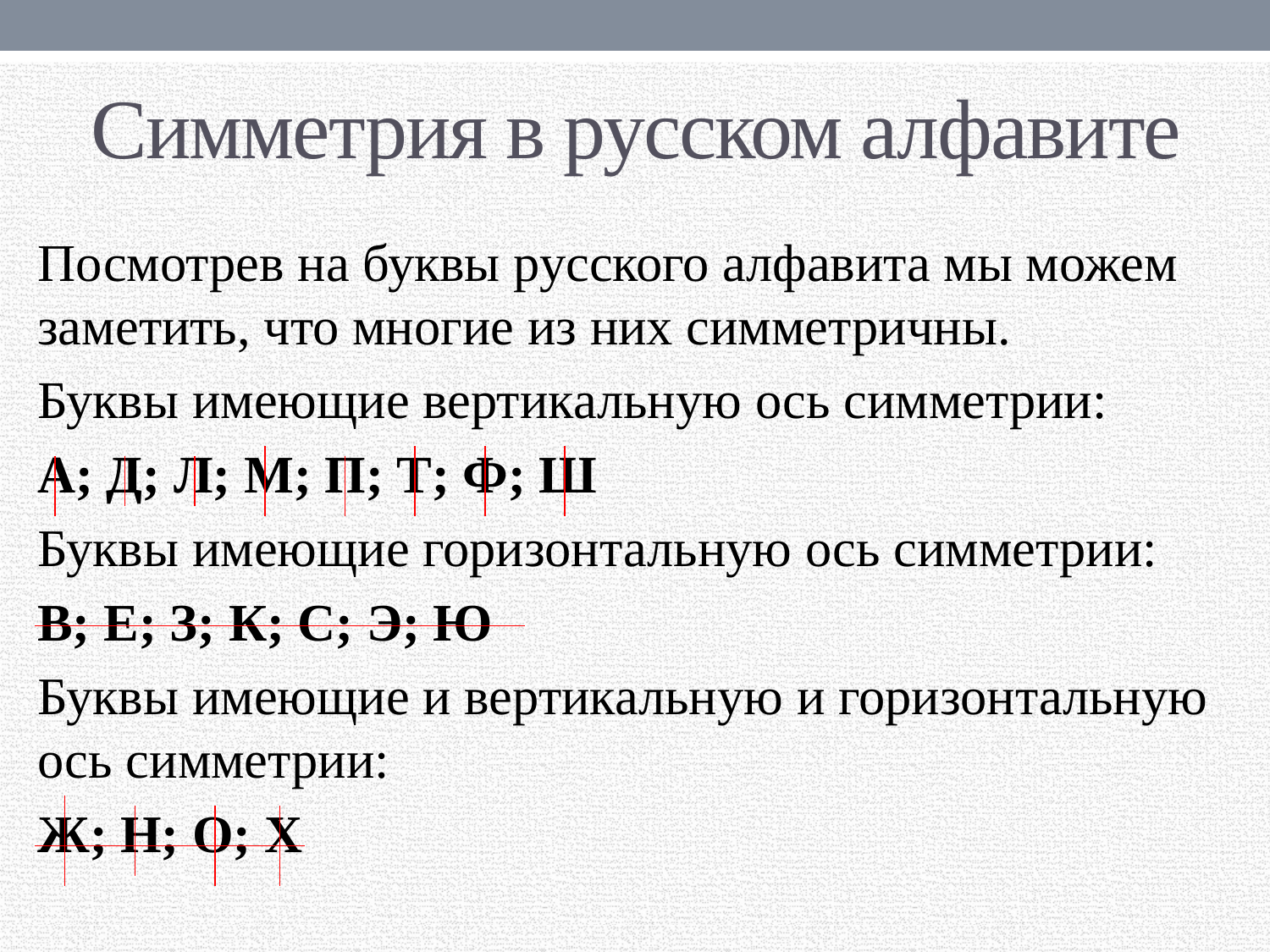

# Симметрия в русском алфавите
Посмотрев на буквы русского алфавита мы можем заметить, что многие из них симметричны.
Буквы имеющие вертикальную ось симметрии:
А; Д; Л; М; П; Т; Ф; Ш
Буквы имеющие горизонтальную ось симметрии:
В; Е; З; К; С; Э; Ю
Буквы имеющие и вертикальную и горизонтальную ось симметрии:
Ж; Н; О; Х